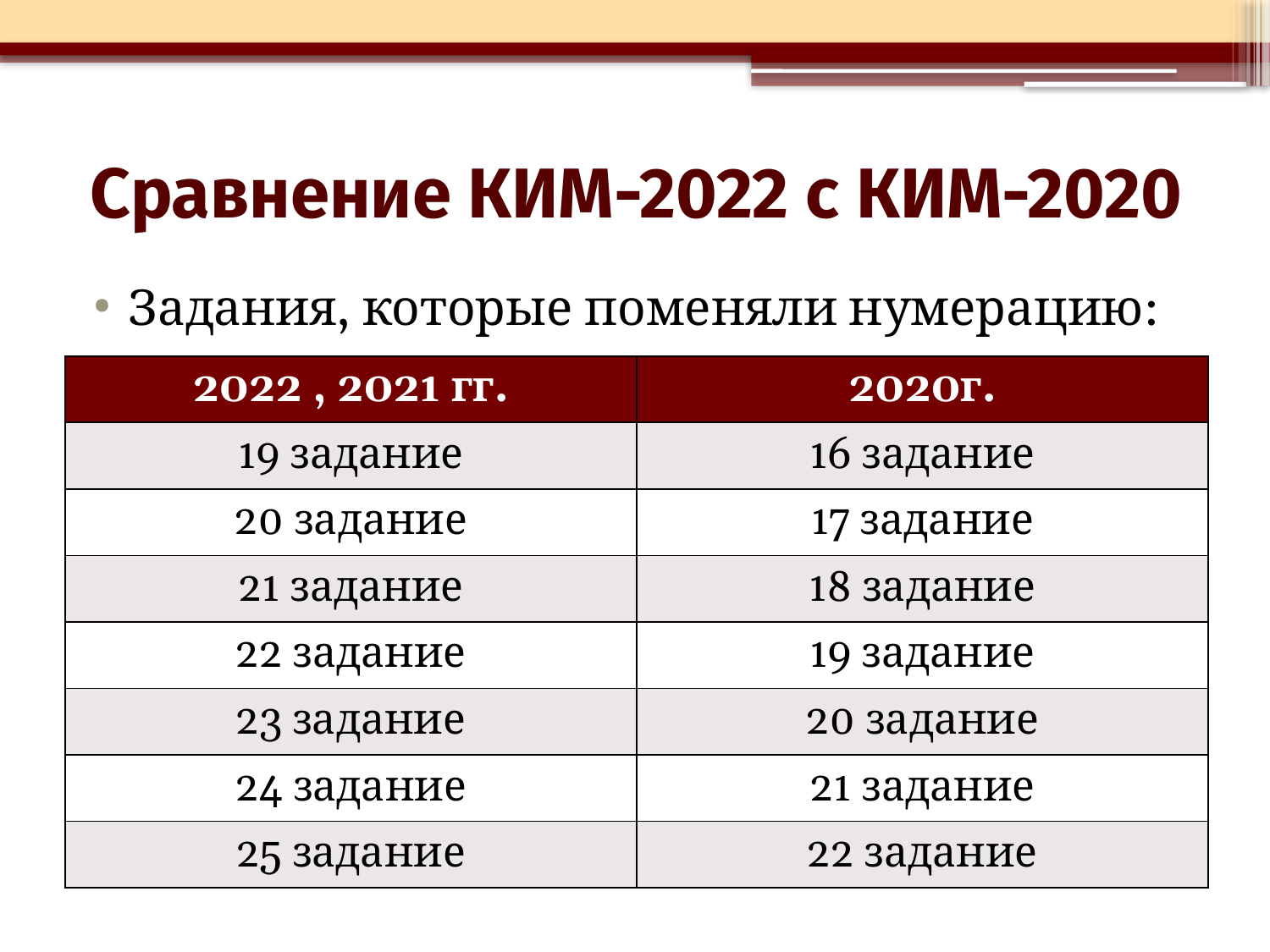

# Сравнение КИМ-2022 с КИМ-2020
Задания, которые поменяли нумерацию:
| 2022 , 2021 гг. | 2020г. |
| --- | --- |
| 19 задание | 16 задание |
| 20 задание | 17 задание |
| 21 задание | 18 задание |
| 22 задание | 19 задание |
| 23 задание | 20 задание |
| 24 задание | 21 задание |
| 25 задание | 22 задание |